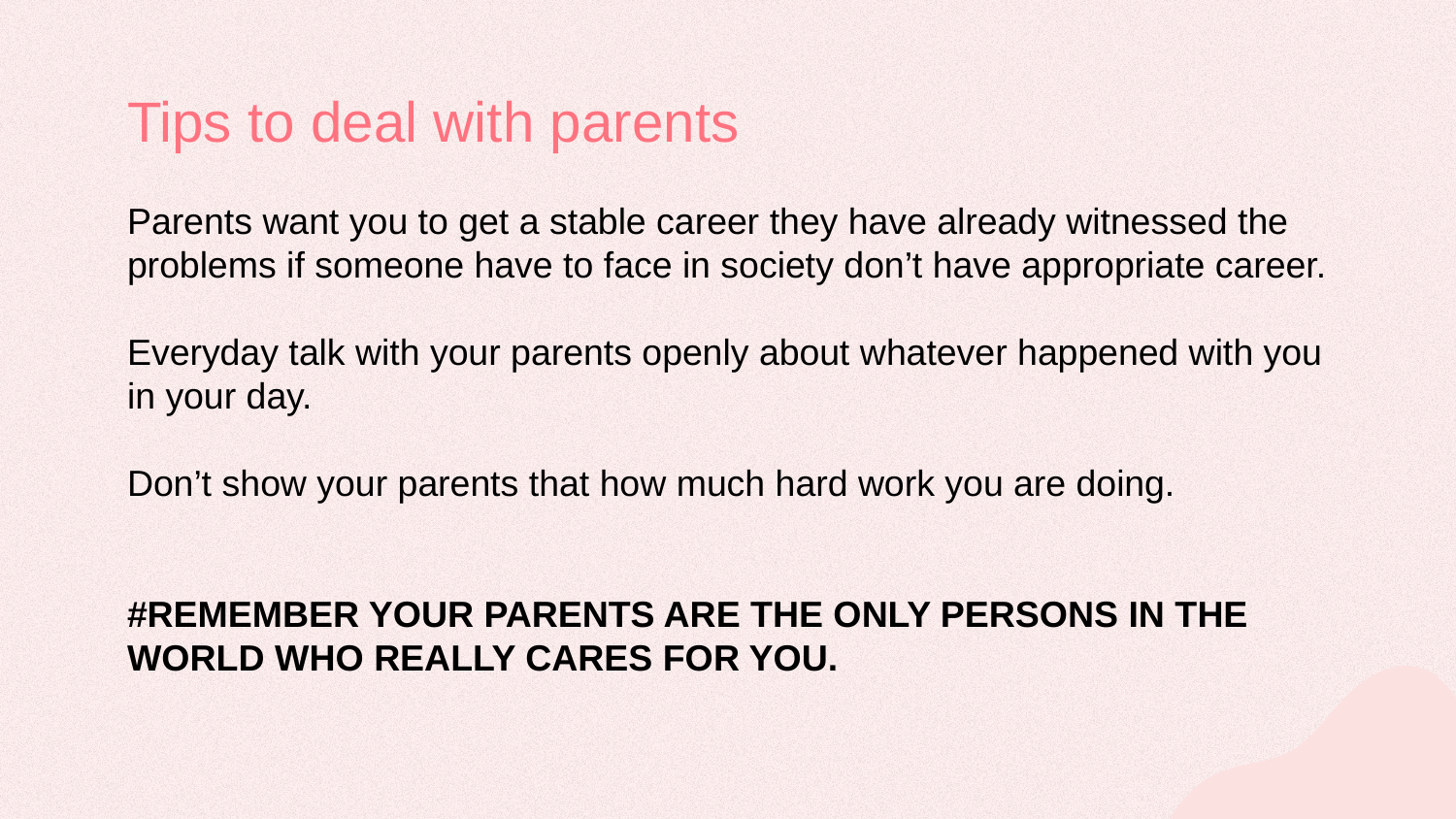

# Tips to deal with parents
Parents want you to get a stable career they have already witnessed the problems if someone have to face in society don’t have appropriate career.

Everyday talk with your parents openly about whatever happened with you in your day.

Don’t show your parents that how much hard work you are doing.

#REMEMBER YOUR PARENTS ARE THE ONLY PERSONS IN THE WORLD WHO REALLY CARES FOR YOU.